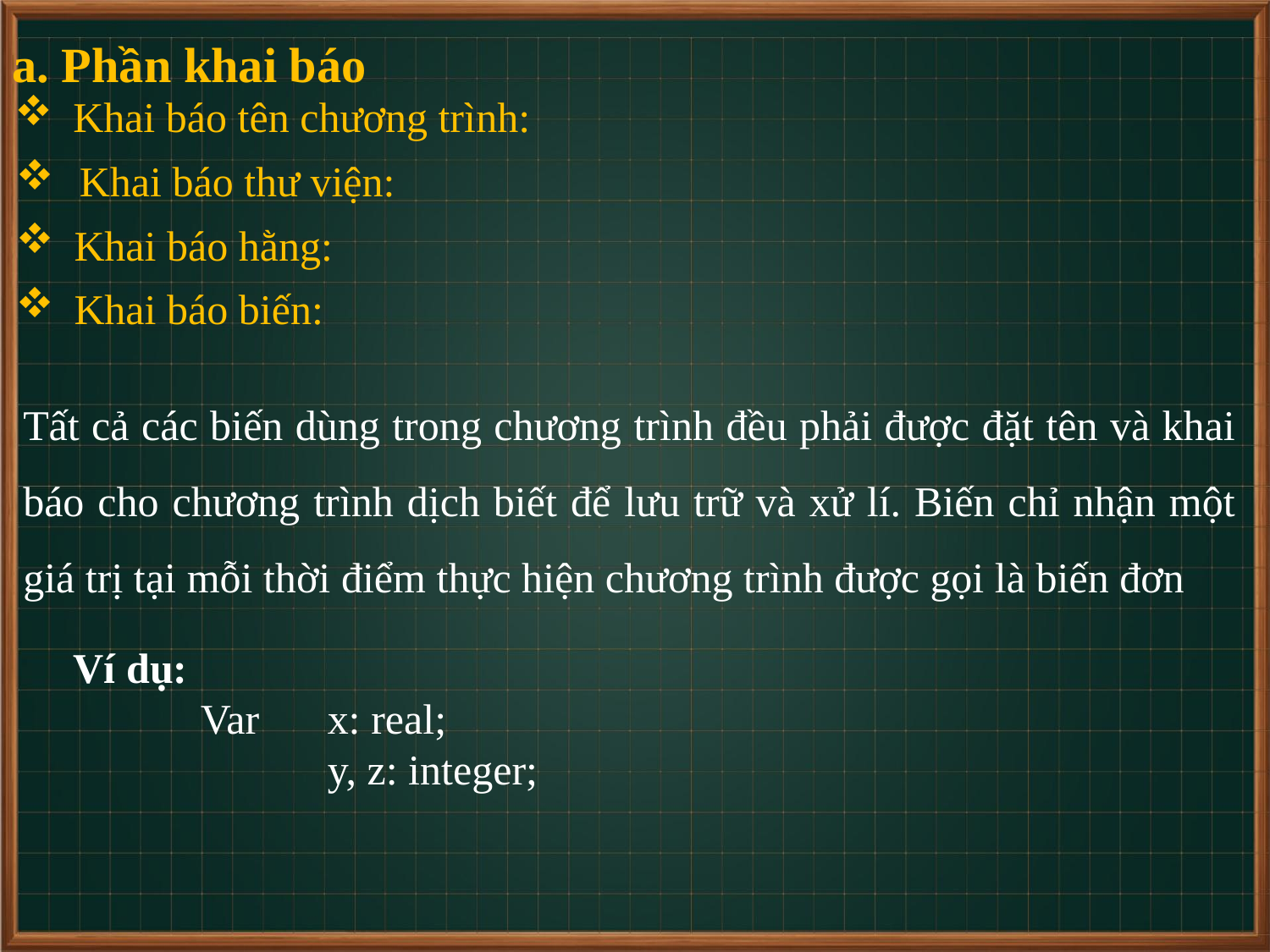

a. Phần khai báo
 Khai báo tên chương trình:
Khai báo thư viện:
 Khai báo hằng:
 Khai báo biến:
Tất cả các biến dùng trong chương trình đều phải được đặt tên và khai báo cho chương trình dịch biết để lưu trữ và xử lí. Biến chỉ nhận một giá trị tại mỗi thời điểm thực hiện chương trình được gọi là biến đơn
Ví dụ:
	Var 	x: real;
		y, z: integer;